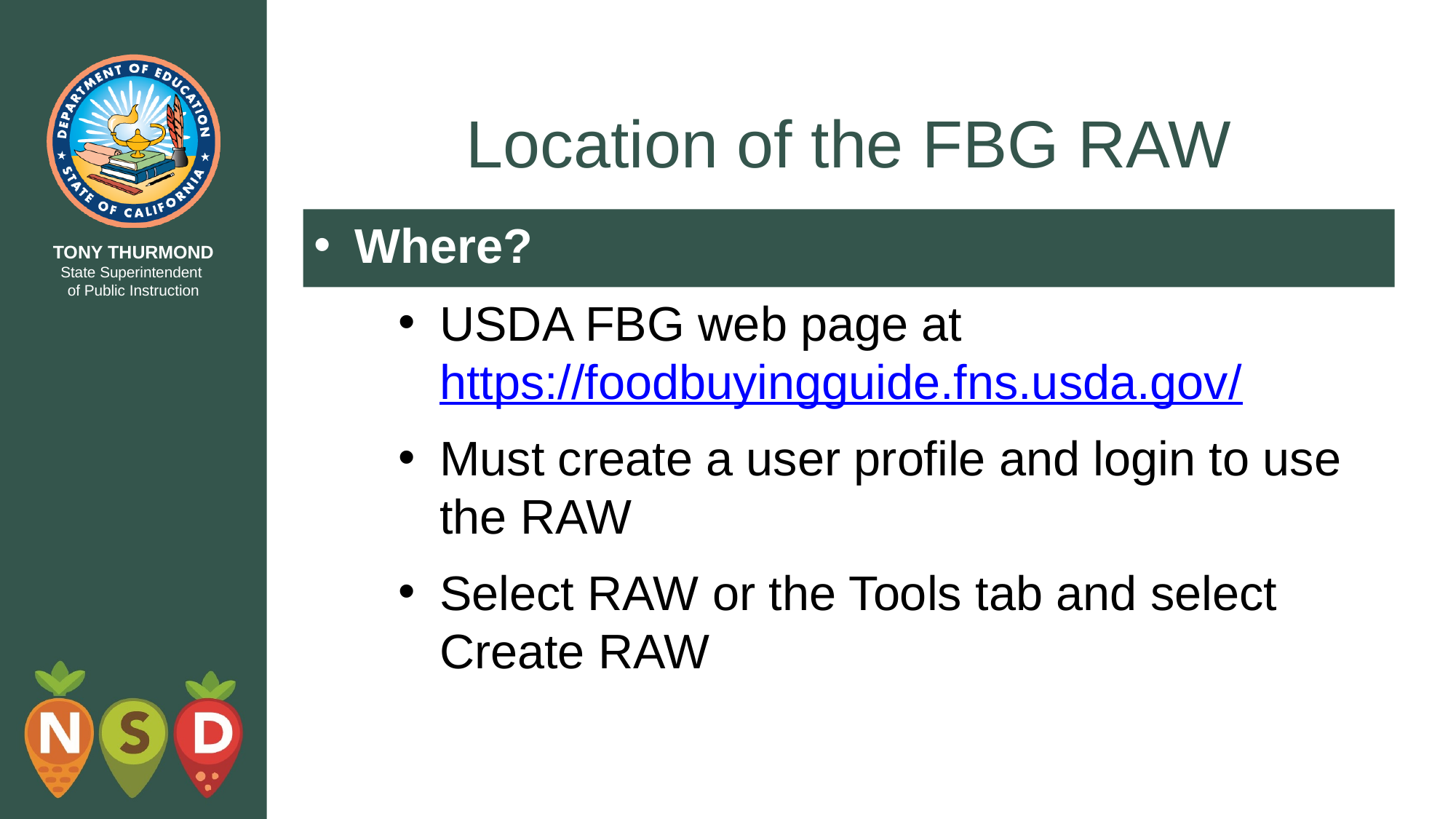

# Location of the FBG RAW
Where?
USDA FBG web page at https://foodbuyingguide.fns.usda.gov/
Must create a user profile and login to use the RAW
Select RAW or the Tools tab and select Create RAW